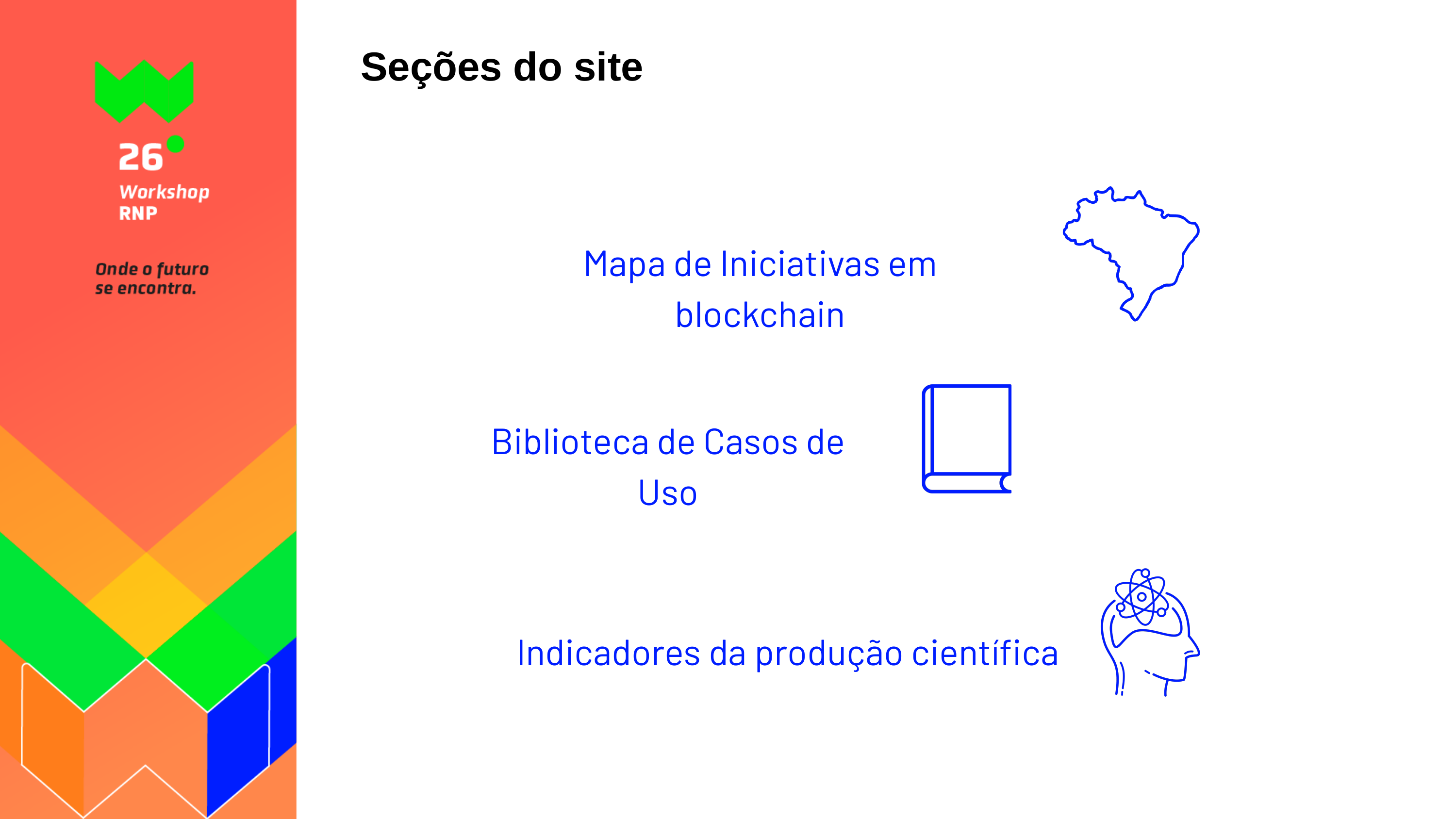

Seções do site

Mapa de Iniciativas em blockchain

Biblioteca de Casos de Uso

Indicadores da produção científica